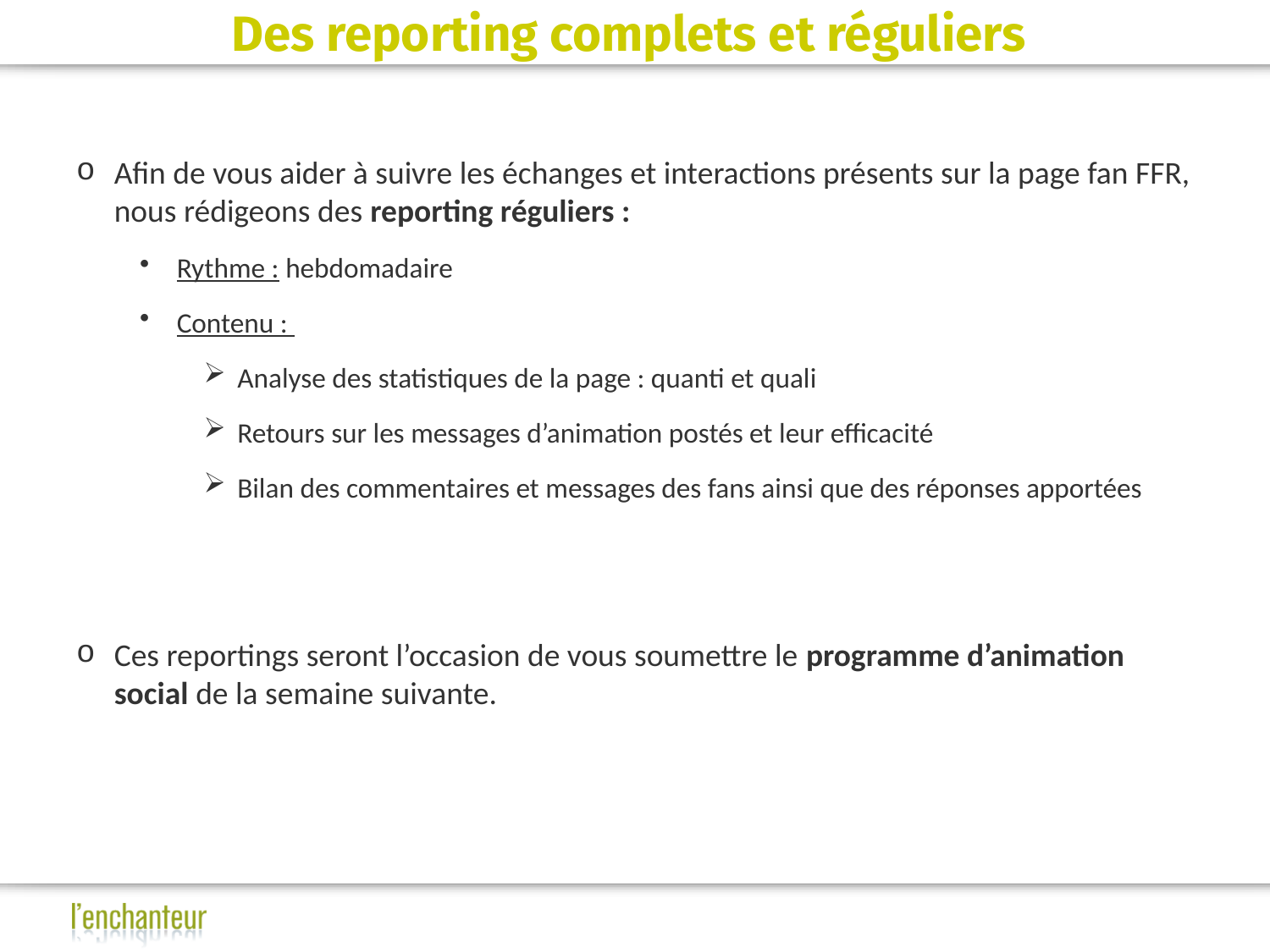

# Des reporting complets et réguliers
Afin de vous aider à suivre les échanges et interactions présents sur la page fan FFR, nous rédigeons des reporting réguliers :
Rythme : hebdomadaire
Contenu :
Analyse des statistiques de la page : quanti et quali
Retours sur les messages d’animation postés et leur efficacité
Bilan des commentaires et messages des fans ainsi que des réponses apportées

Ces reportings seront l’occasion de vous soumettre le programme d’animation social de la semaine suivante.